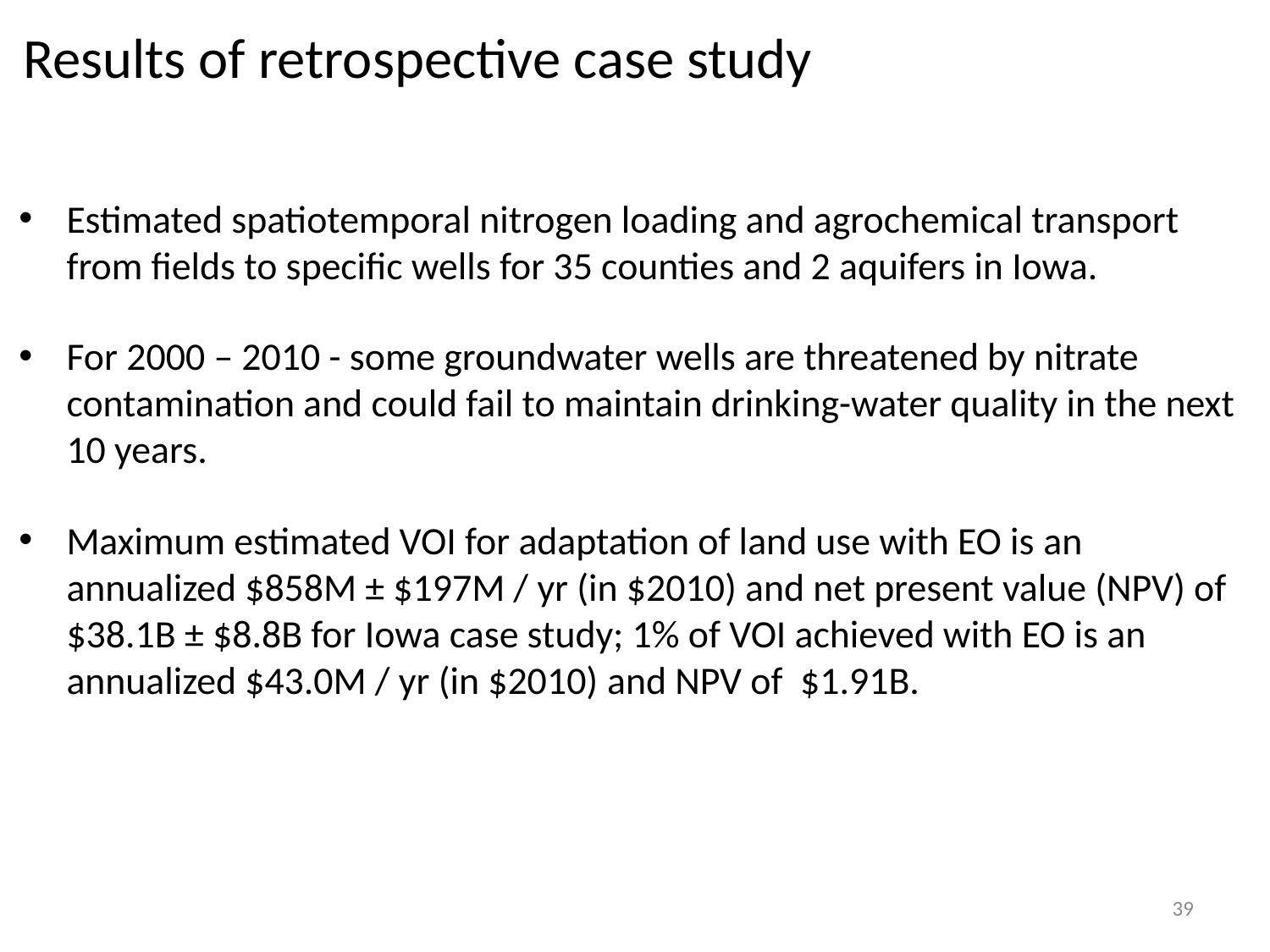

Results of retrospective case study

Estimated spatiotemporal nitrogen loading and agrochemical transport from fields to specific wells for 35 counties and 2 aquifers in Iowa.

For 2000 – 2010 - some groundwater wells are threatened by nitrate contamination and could fail to maintain drinking-water quality in the next 10 years.

Maximum estimated VOI for adaptation of land use with EO is an annualized $858M ± $197M / yr (in $2010) and net present value (NPV) of  $38.1B ± $8.8B for Iowa case study; 1% of VOI achieved with EO is an annualized $43.0M / yr (in $2010) and NPV of  $1.91B.

39